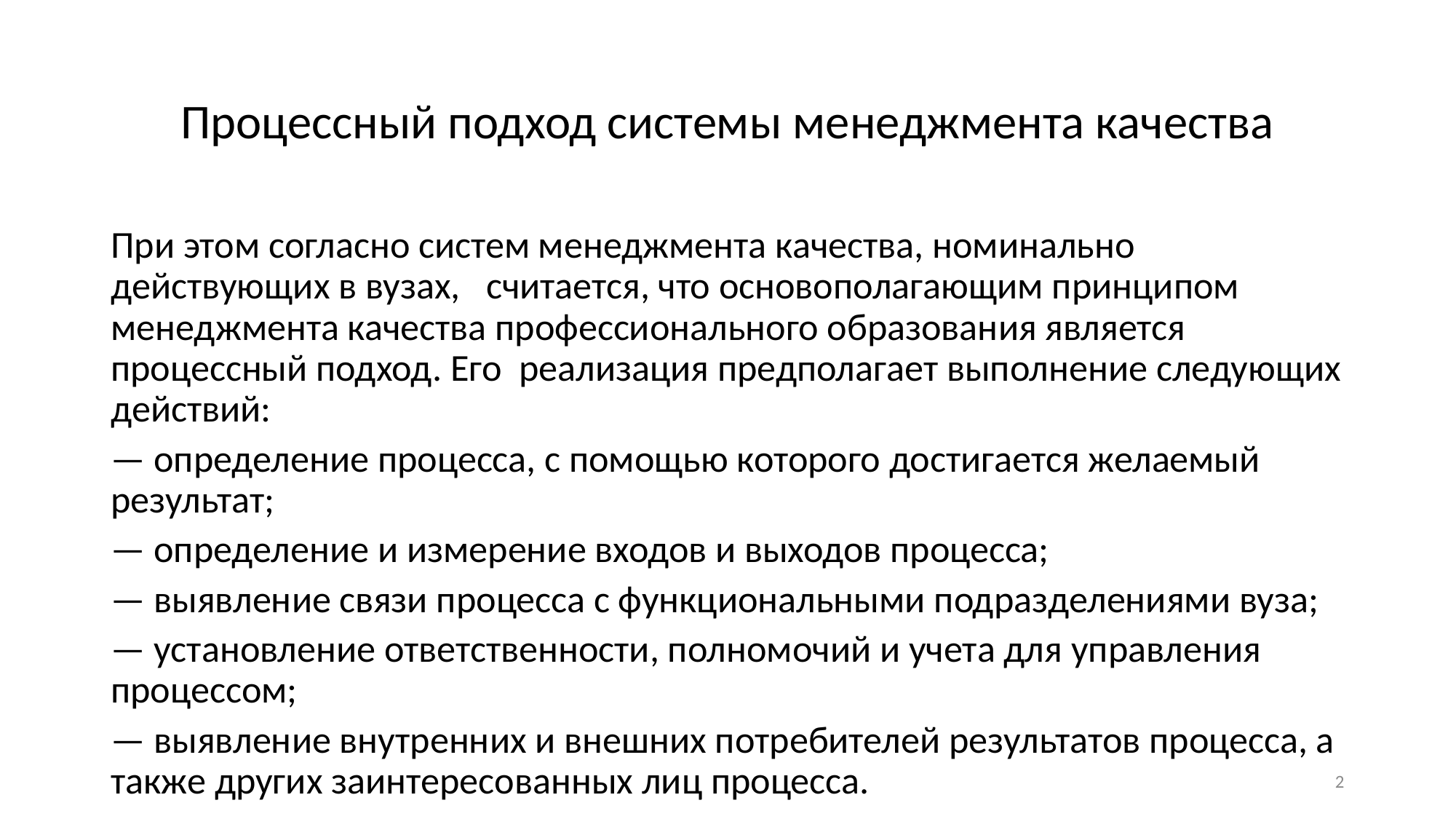

# Процессный подход системы менеджмента качества
При этом согласно систем менеджмента качества, номинально действующих в вузах,   считается, что основополагающим принципом менеджмента качества профессионального образования является процессный подход. Его  реализация предполагает выполнение следующих действий:
— определение процесса, с помощью которого достигается желаемый результат;
— определение и измерение входов и выходов процесса;
— выявление связи процесса с функциональными подразделениями вуза;
— установление ответственности, полномочий и учета для управления процессом;
— выявление внутренних и внешних потребителей результатов процесса, а также других заинтересованных лиц процесса.

2